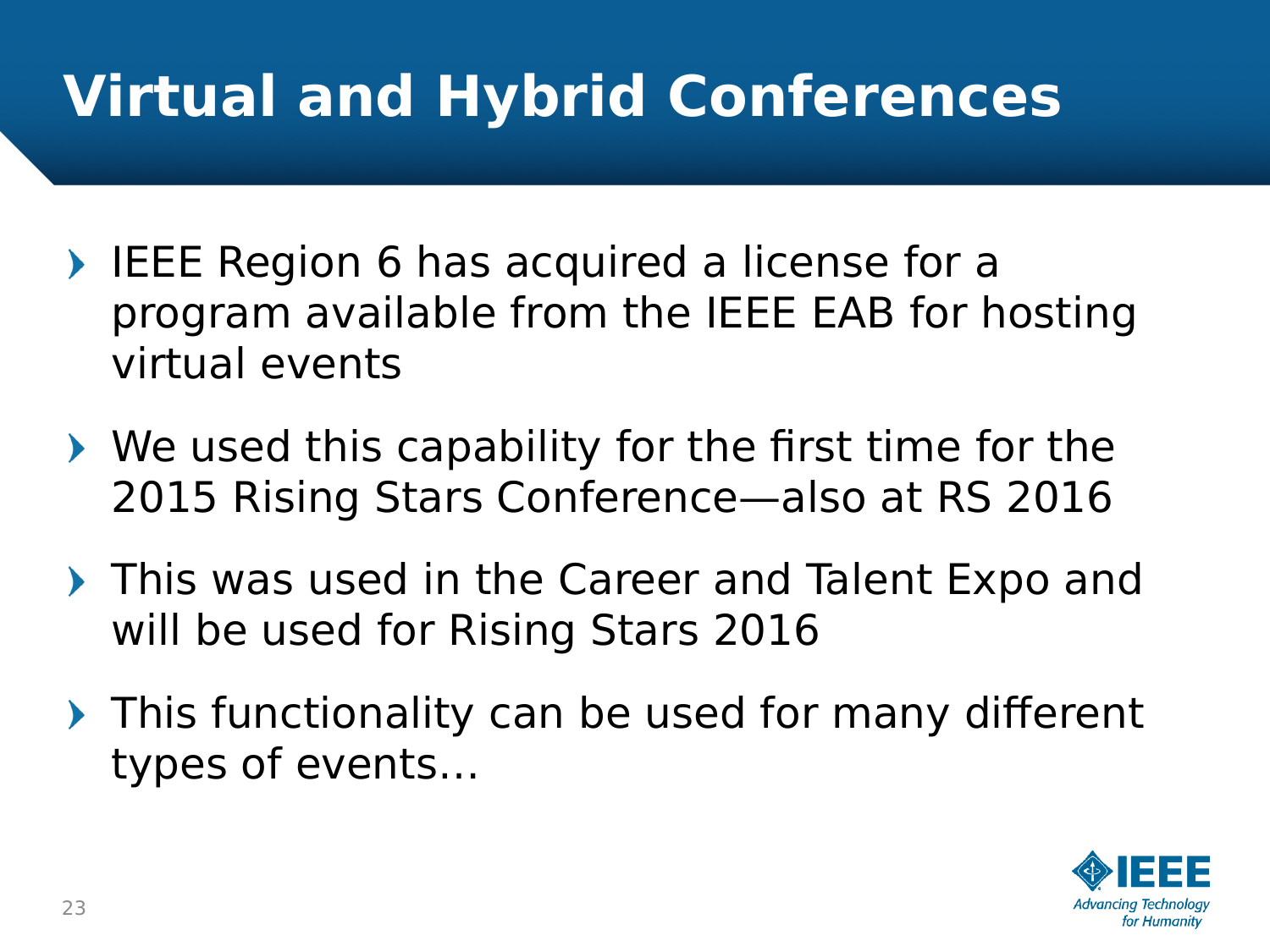

# Virtual and Hybrid Conferences
IEEE Region 6 has acquired a license for a program available from the IEEE EAB for hosting virtual events
We used this capability for the first time for the 2015 Rising Stars Conference—also at RS 2016
This was used in the Career and Talent Expo and will be used for Rising Stars 2016
This functionality can be used for many different types of events…
23